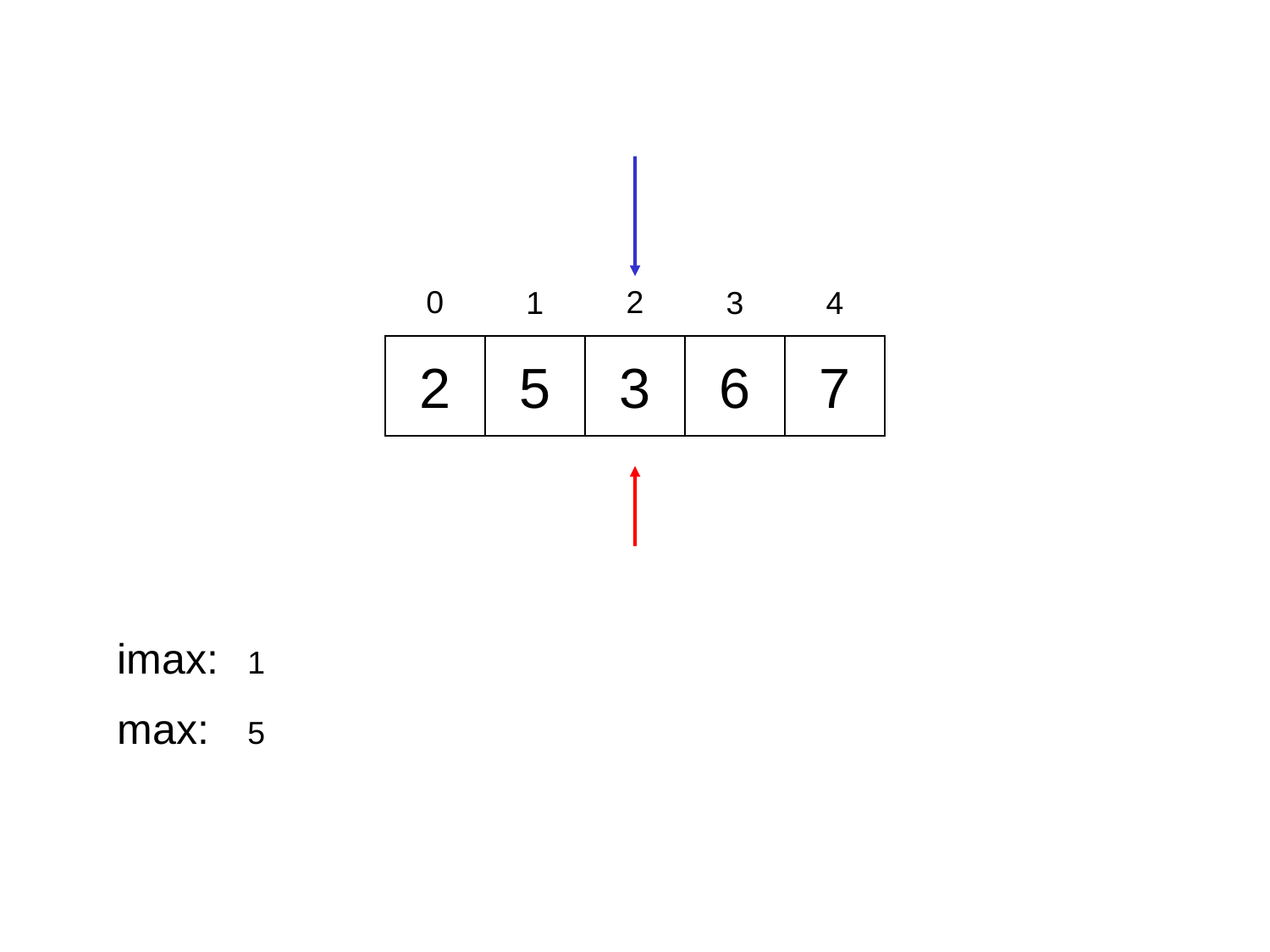

0
2
1
3
4
2
5
3
6
7

imax:
1
max:
5